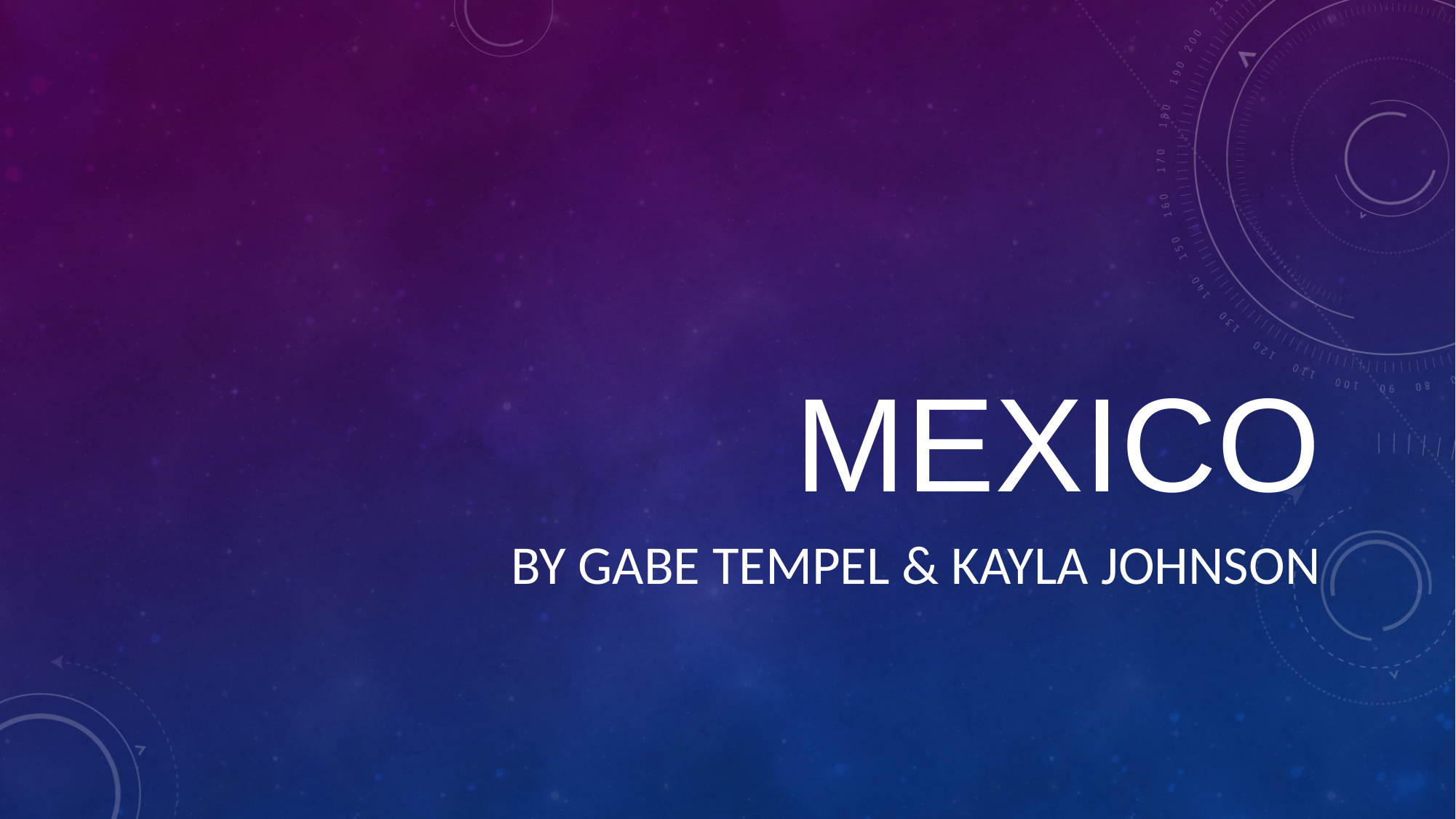

# MEXICO
BY GABE TEMPEL & KAYLA JOHNSON